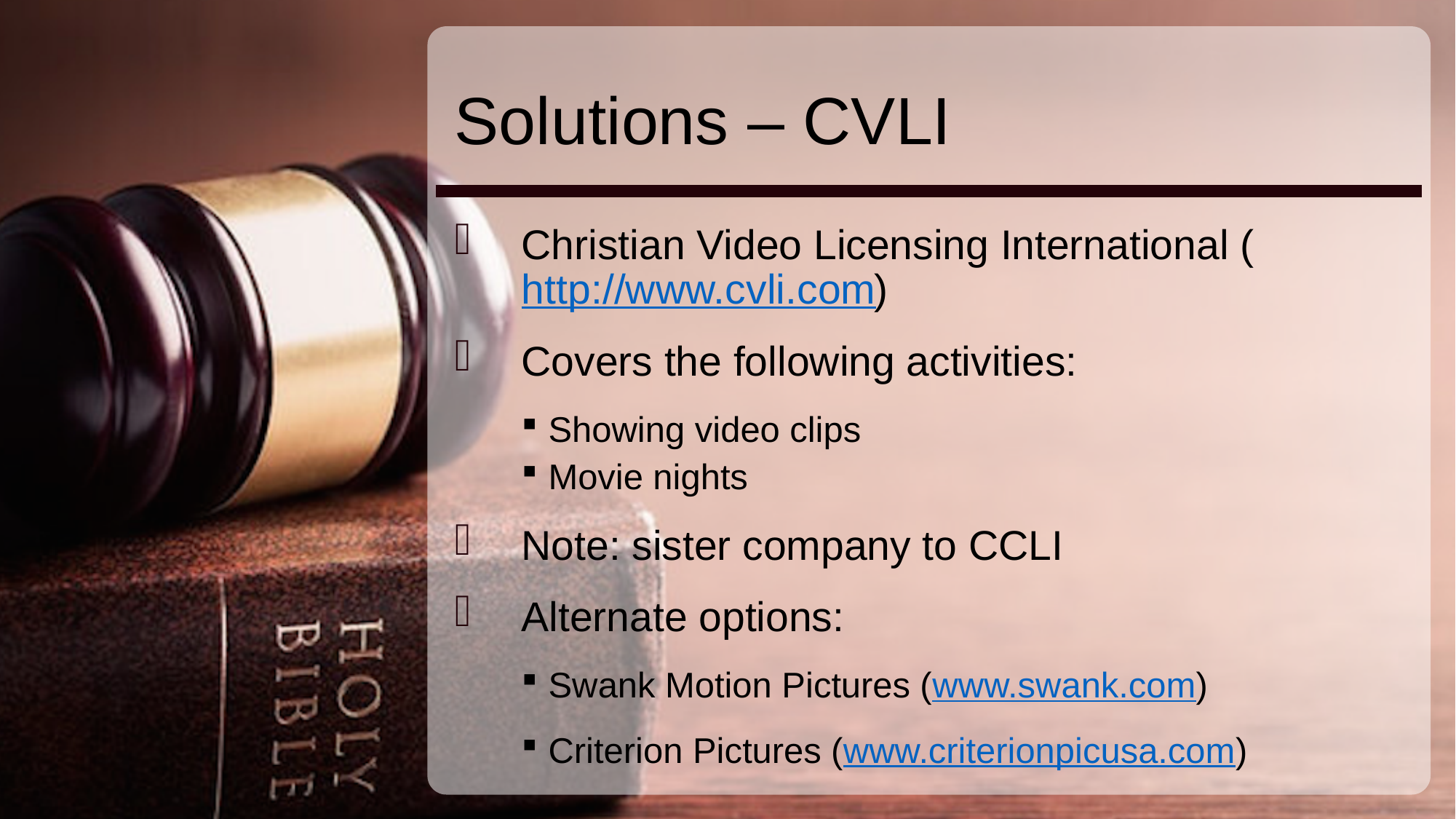

# Solutions – CVLI
Christian Video Licensing International (http://www.cvli.com)
Covers the following activities:
Showing video clips
Movie nights
Note: sister company to CCLI
Alternate options:
Swank Motion Pictures (www.swank.com)
Criterion Pictures (www.criterionpicusa.com)